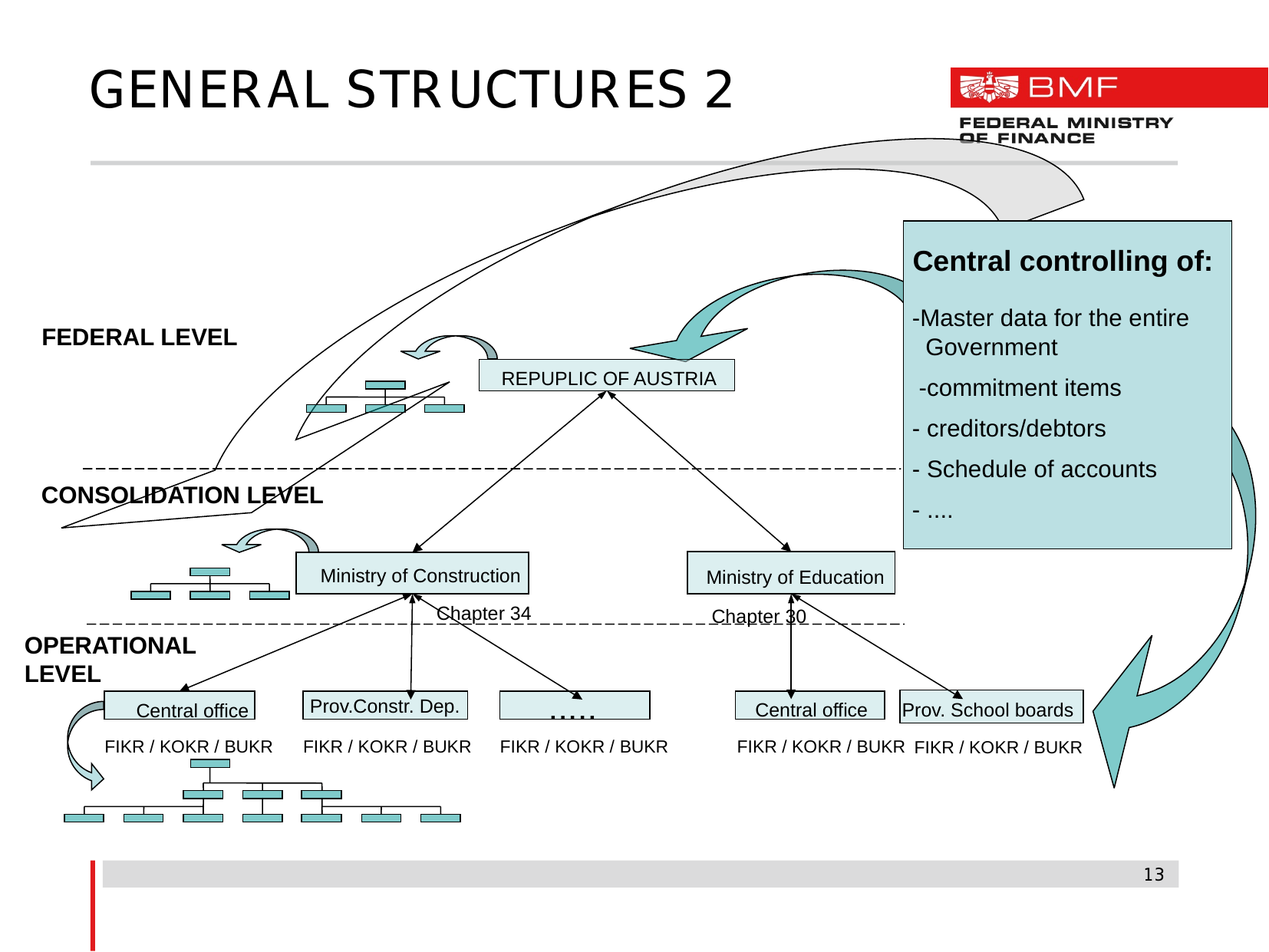

# GENERAL STRUCTURES 2

Central controlling of:
-Master data for the entire
  Government
 -commitment items
- creditors/debtors
- Schedule of accounts
- ....
FEDERAL LEVEL

REPUPLIC OF AUSTRIA

CONSOLIDATION LEVEL

Ministry of Construction
Ministry of Education

Chapter 34
Chapter 30
OPERATIONAL LEVEL

.....
Prov.Constr. Dep.

Prov. School boards
Central office

Central office

FIKR / KOKR / BUKR
FIKR / KOKR / BUKR
FIKR / KOKR / BUKR
FIKR / KOKR / BUKR
FIKR / KOKR / BUKR

13